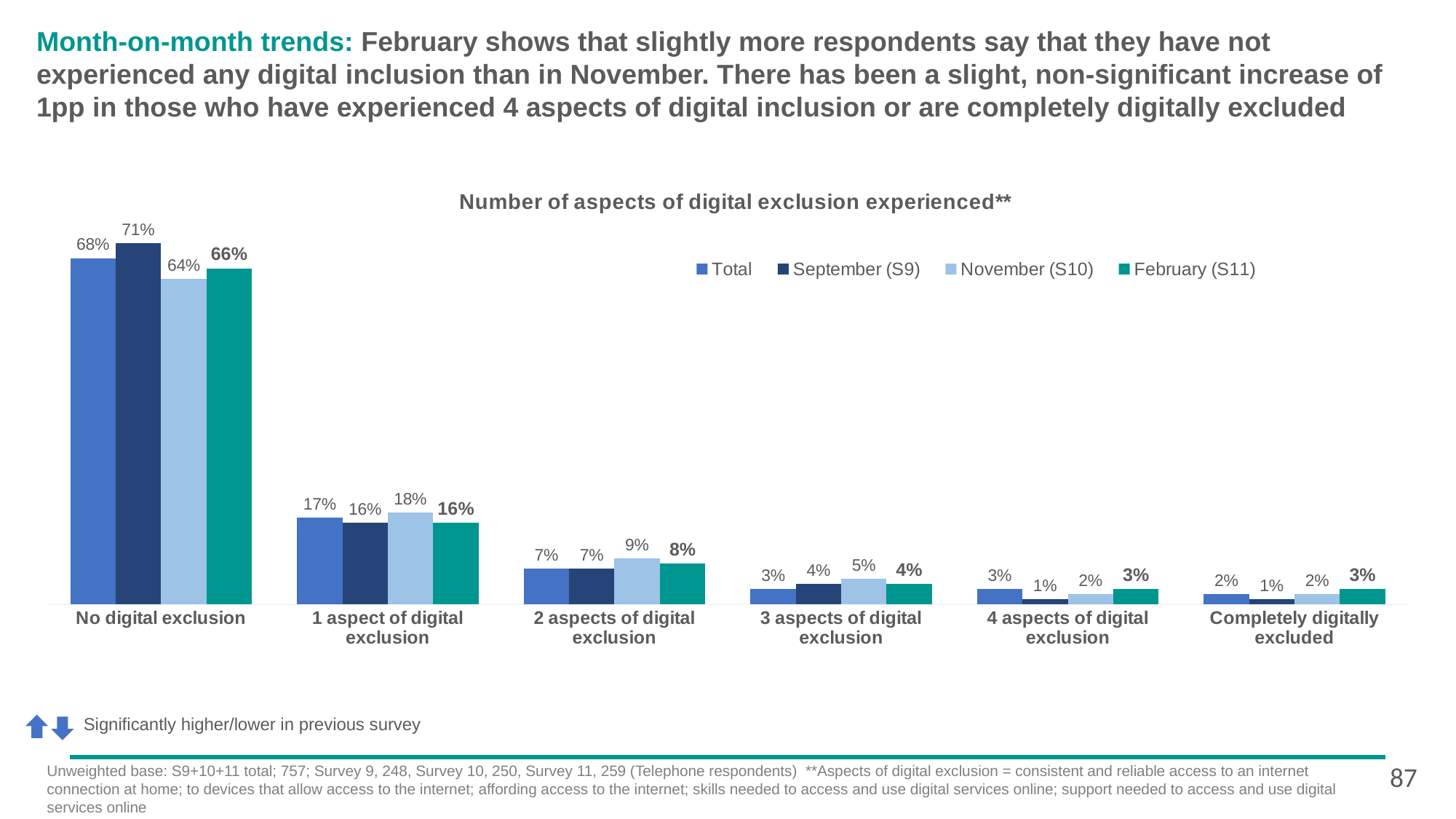

Month-on-month trends: February shows that slightly more respondents say that they have not experienced any digital inclusion than in November. There has been a slight, non-significant increase of 1pp in those who have experienced 4 aspects of digital inclusion or are completely digitally excluded

[unsupported chart]

Significantly higher/lower in previous survey

87
Unweighted base: S9+10+11 total; 757; Survey 9, 248, Survey 10, 250, Survey 11, 259 (Telephone respondents)  **Aspects of digital exclusion = consistent and reliable access to an internet connection at home; to devices that allow access to the internet; affording access to the internet; skills needed to access and use digital services online; support needed to access and use digital services online